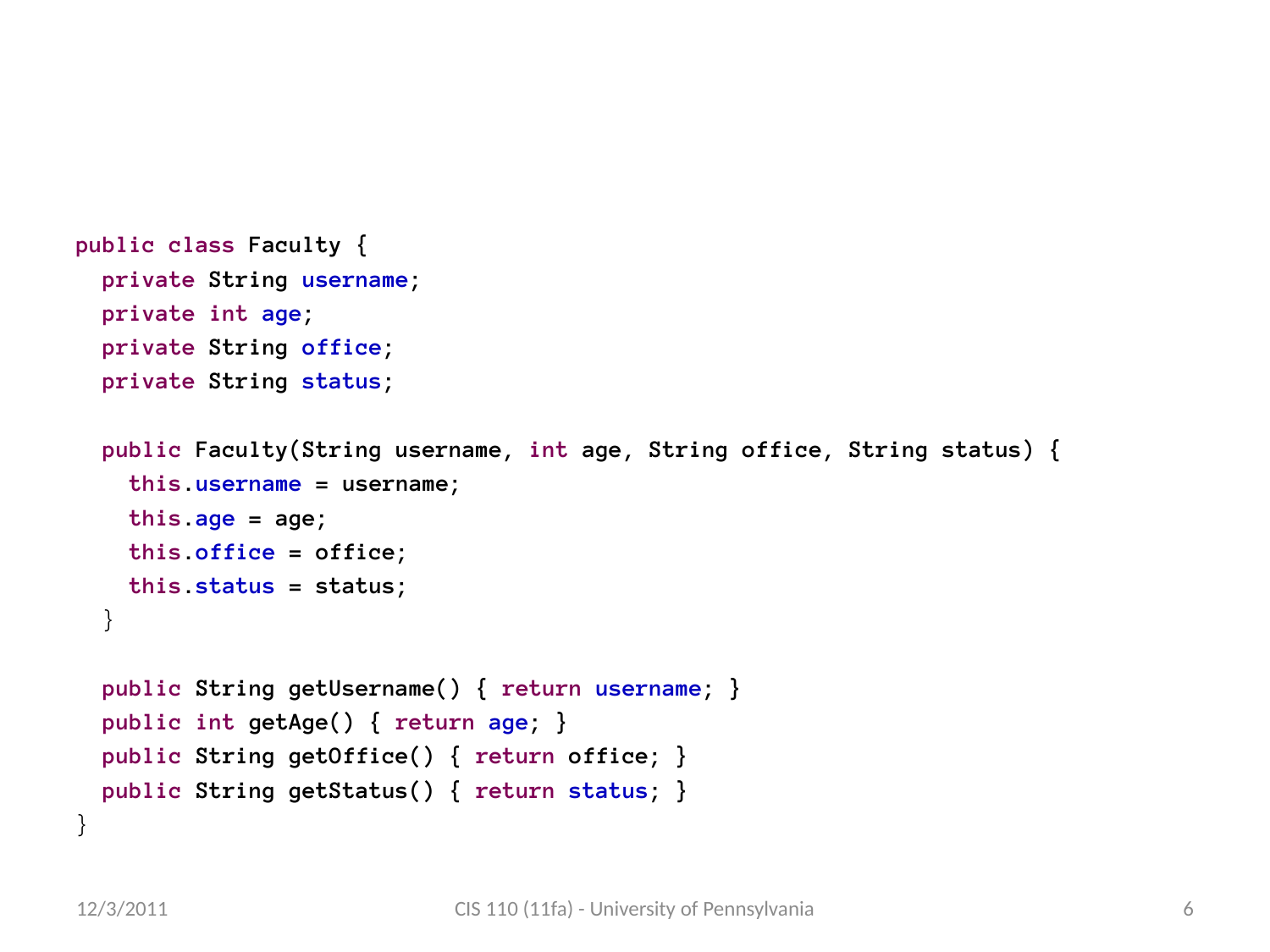

# The Faculty class
public class Faculty {
  private String username;
  private int age;
  private String office;
  private String status;

  public Faculty(String username, int age, String office, String status) {
    this.username = username;
    this.age = age;
    this.office = office;
    this.status = status;
  }

  public String getUsername() { return username; }
  public int getAge() { return age; }
  public String getOffice() { return office; }
  public String getStatus() { return status; }
}
12/3/2011
CIS 110 (11fa) - University of Pennsylvania
6